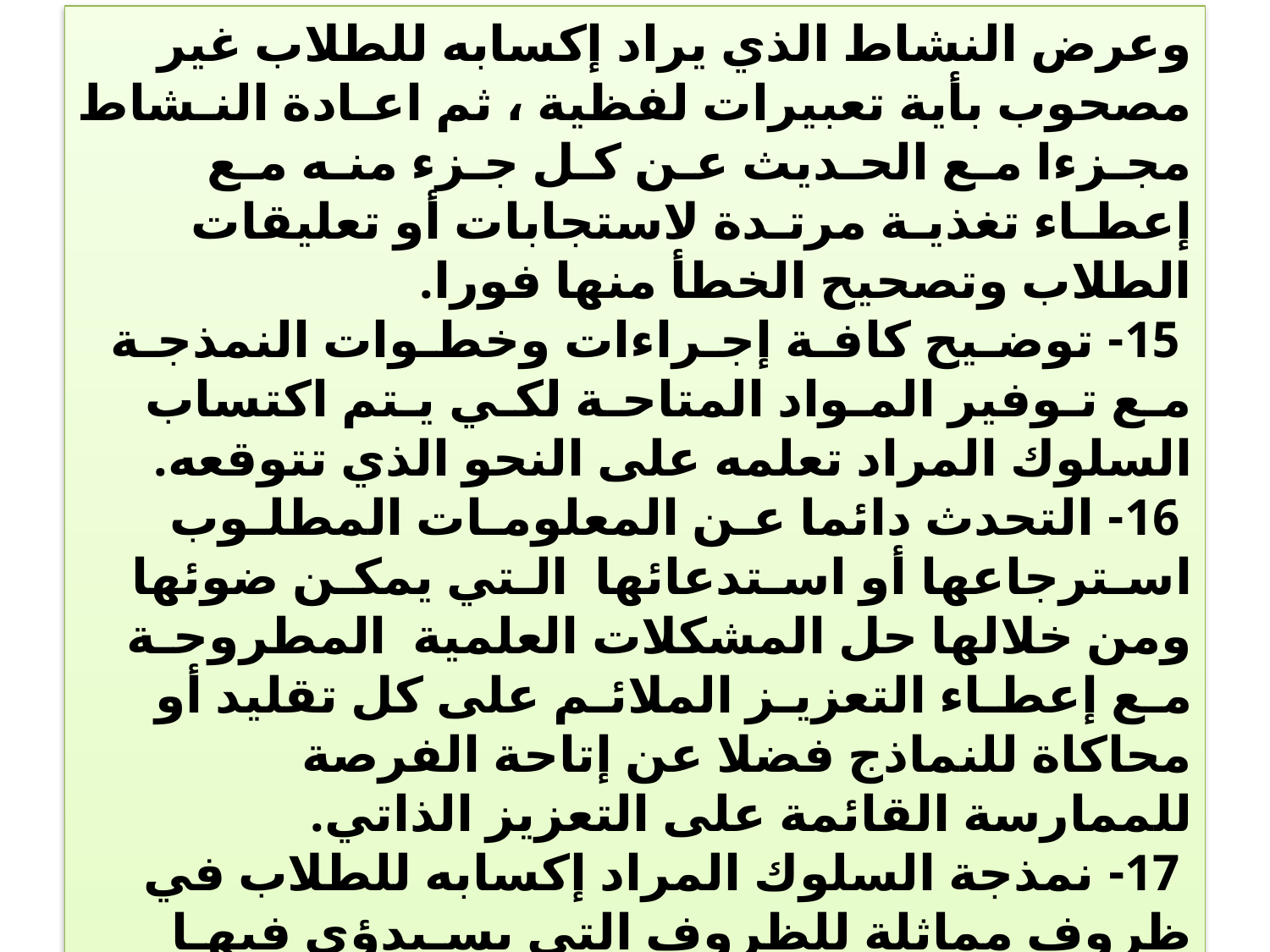

وعرض النشاط الذي يراد إكسابه للطلاب غير مصحوب بأية تعبيرات لفظية ، ثم اعـادة النـشاط مجـزءا مـع الحـديث عـن كـل جـزء منـه مـع إعطـاء تغذيـة مرتـدة لاستجابات أو تعليقات الطلاب وتصحيح الخطأ منها فورا.
 15- توضـيح كافـة إجـراءات وخطـوات النمذجـة مـع تـوفير المـواد المتاحـة لكـي يـتم اكتساب السلوك المراد تعلمه على النحو الذي تتوقعه.
 16- التحدث دائما عـن المعلومـات المطلـوب اسـترجاعها أو اسـتدعائها  الـتي يمكـن ضوئها ومن خلالها حل المشكلات العلمية  المطروحـة مـع إعطـاء التعزيـز الملائـم على كل تقليد أو محاكاة للنماذج فضلا عن إتاحة الفرصة للممارسة القائمة على التعزيز الذاتي.
 17- نمذجة السلوك المراد إكسابه للطلاب في ظروف مماثلة للظروف التي يسـيدؤي فيهـا الطالب المهارةالمطلوبة.
 18- توضيح نماذج من الأنماط ةيالسلوك التي تصدر عن الطلاب والتوقعات المرتبطة بها والآثار المترتبة عليها .